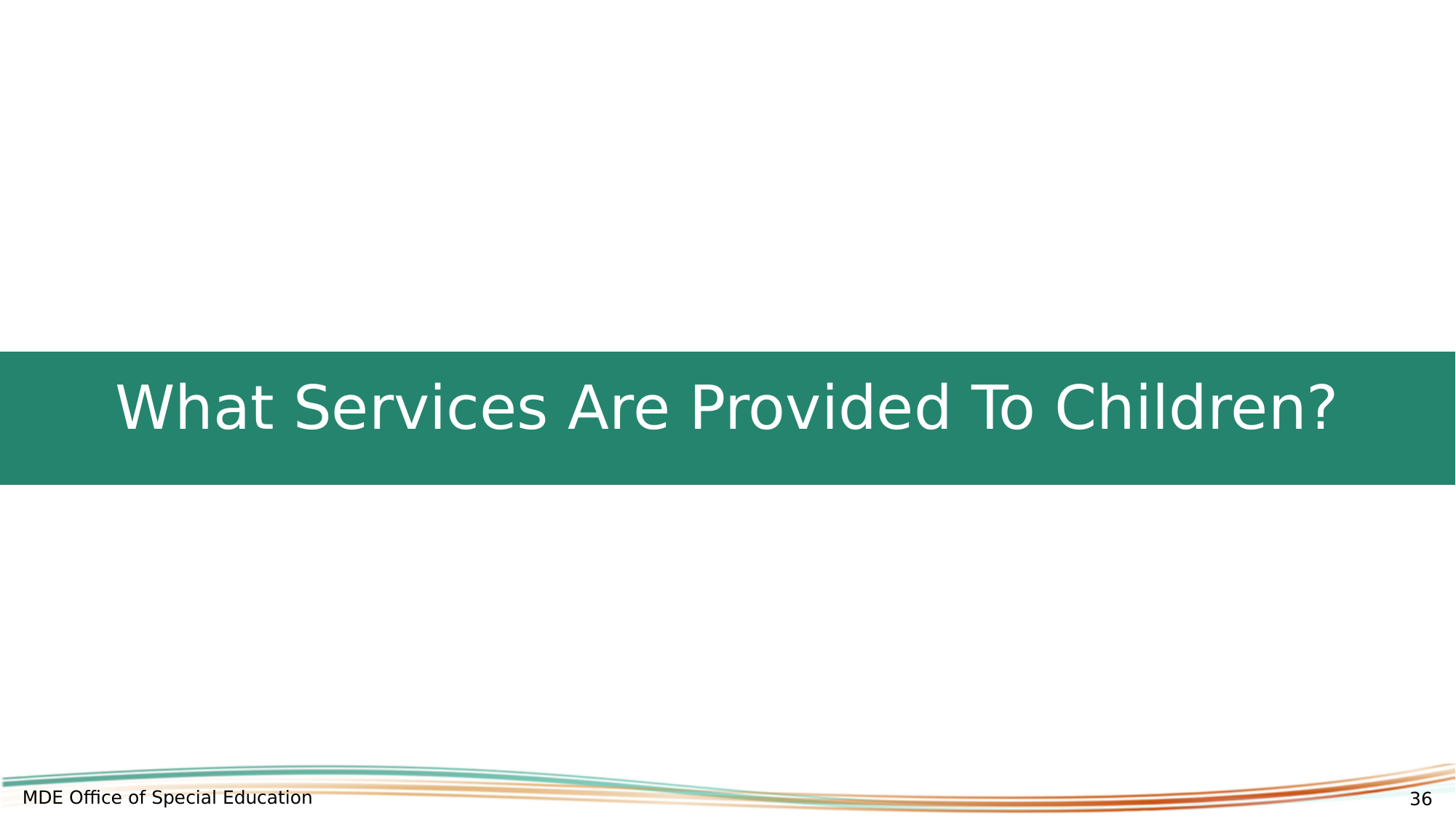

# What Services Are Provided To Children?
MDE Office of Special Education
36